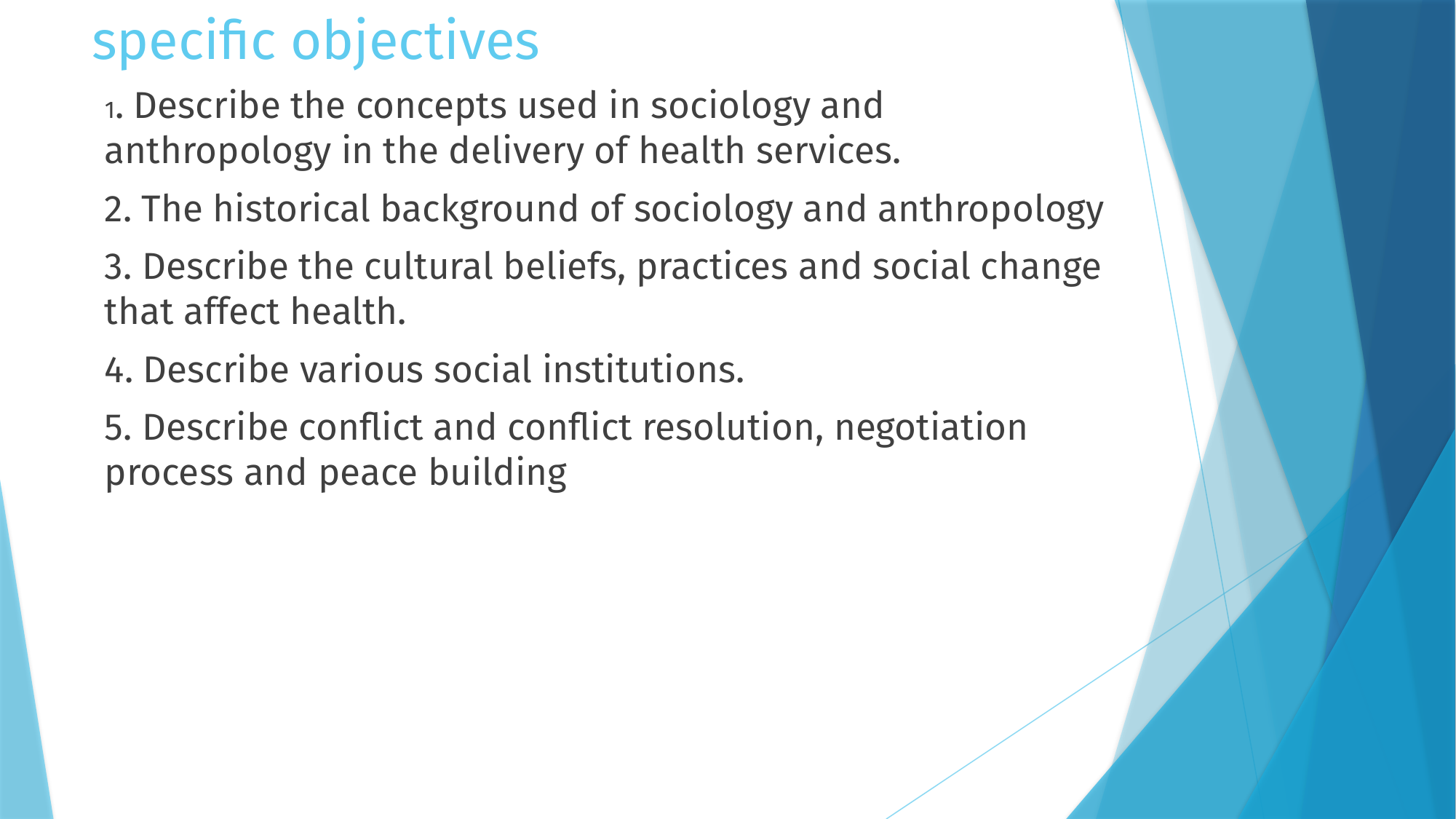

# specific objectives
1. Describe the concepts used in sociology and anthropology in the delivery of health services.
2. The historical background of sociology and anthropology
3. Describe the cultural beliefs, practices and social change that affect health.
4. Describe various social institutions.
5. Describe conflict and conflict resolution, negotiation process and peace building